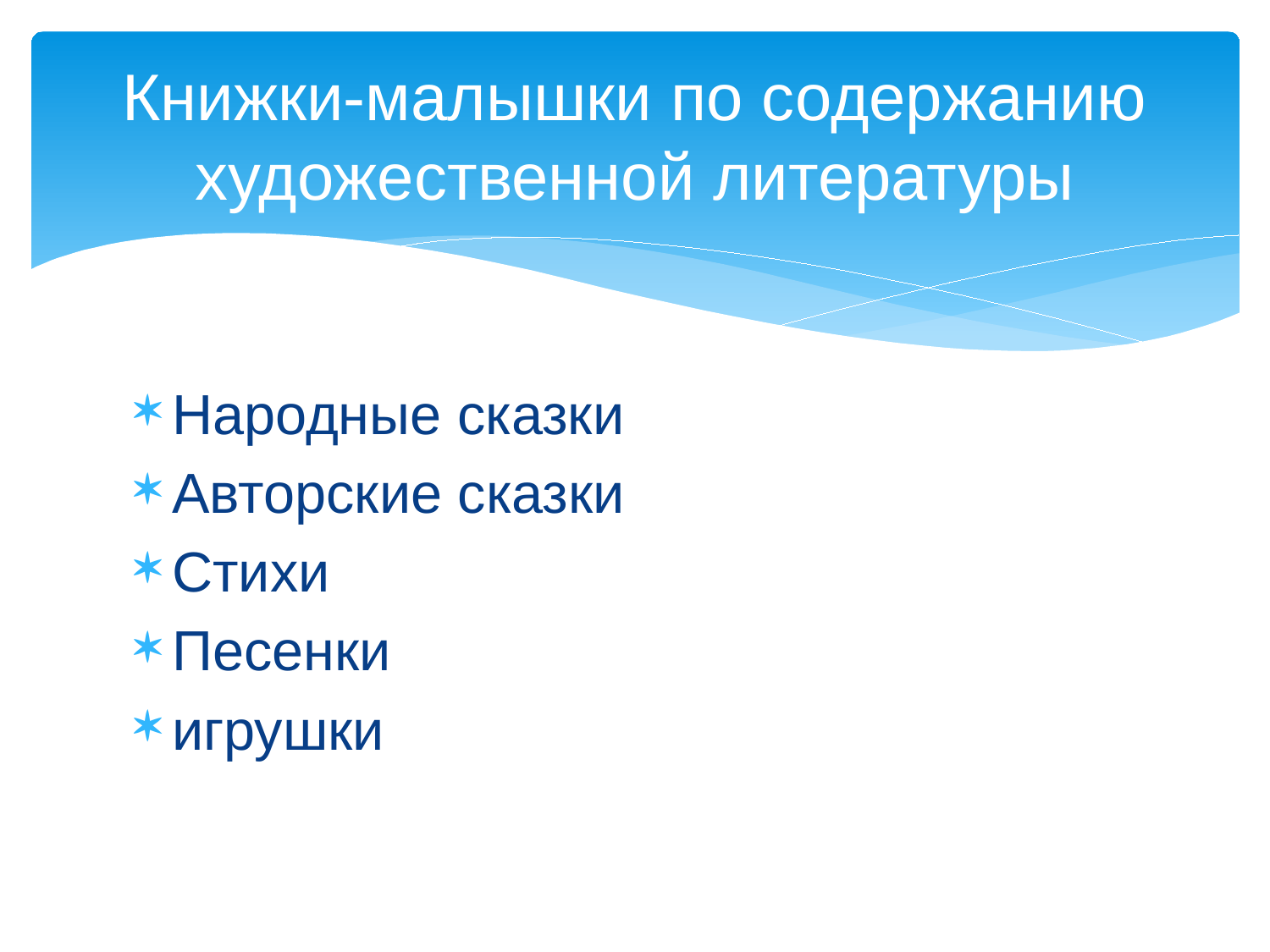

# Книжки-малышки по содержанию художественной литературы
Народные сказки
Авторские сказки
Стихи
Песенки
игрушки